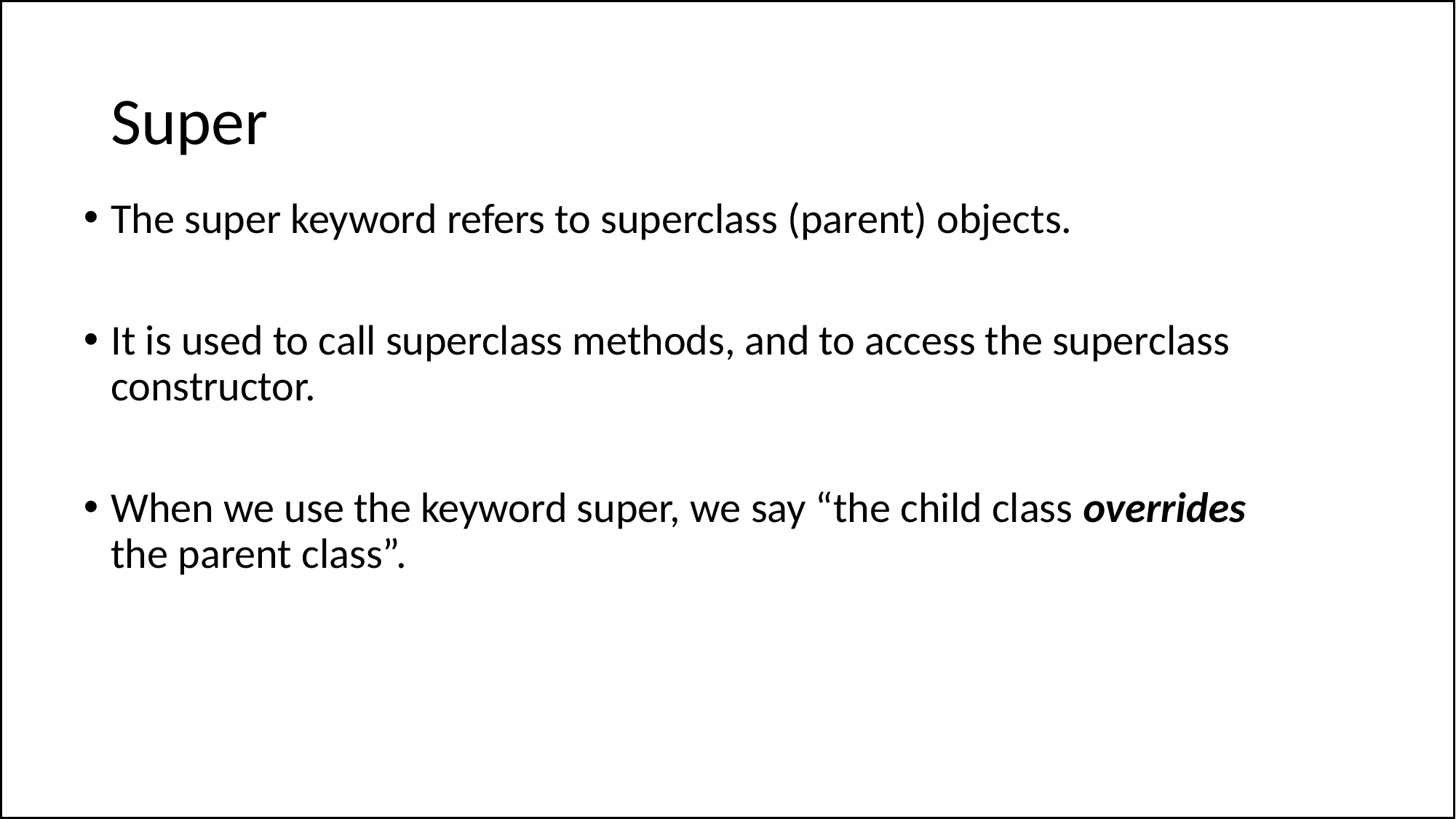

# Super
The super keyword refers to superclass (parent) objects.

It is used to call superclass methods, and to access the superclass constructor.

When we use the keyword super, we say “the child class overrides the parent class”.